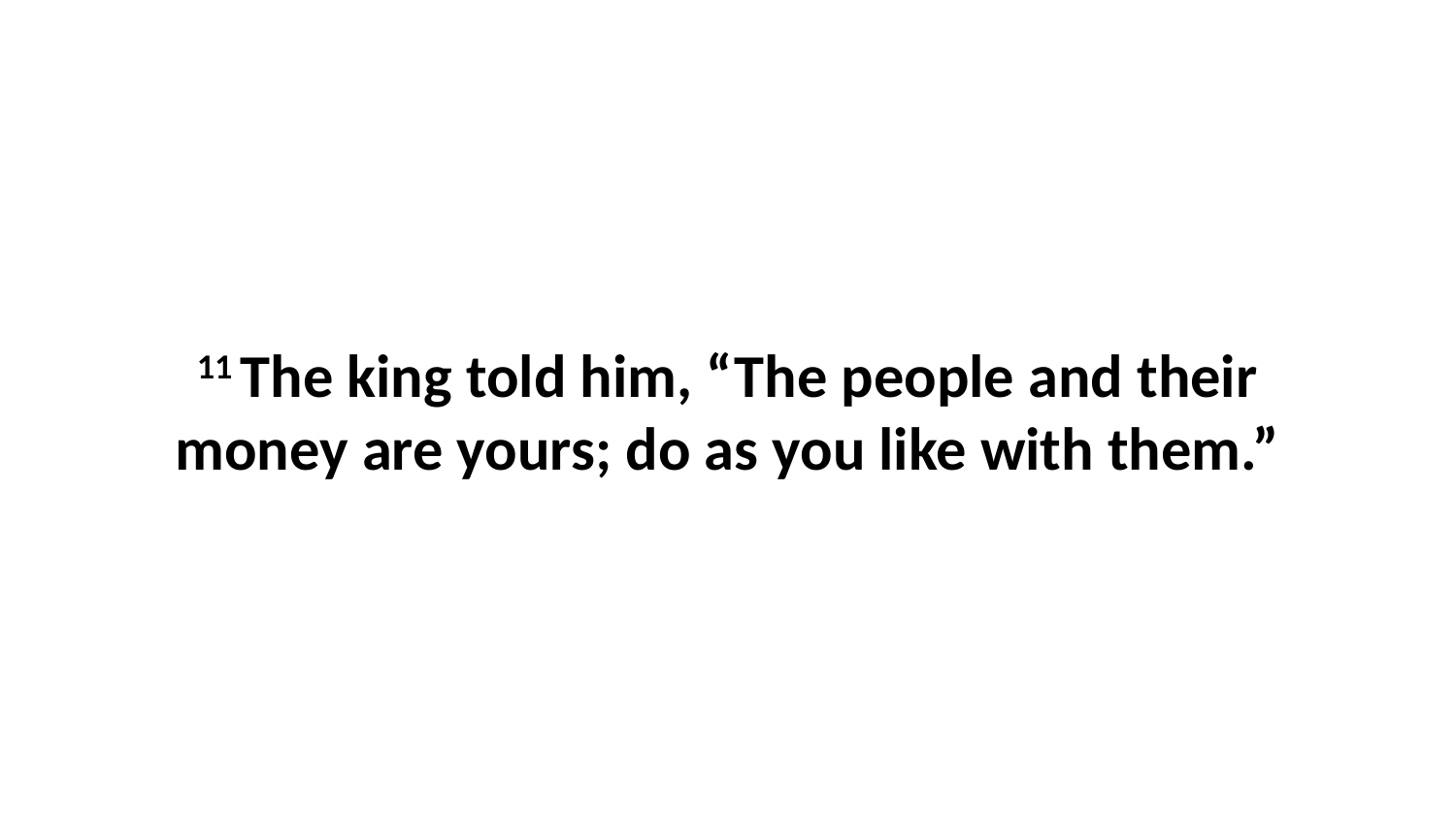

11 The king told him, “The people and their money are yours; do as you like with them.”